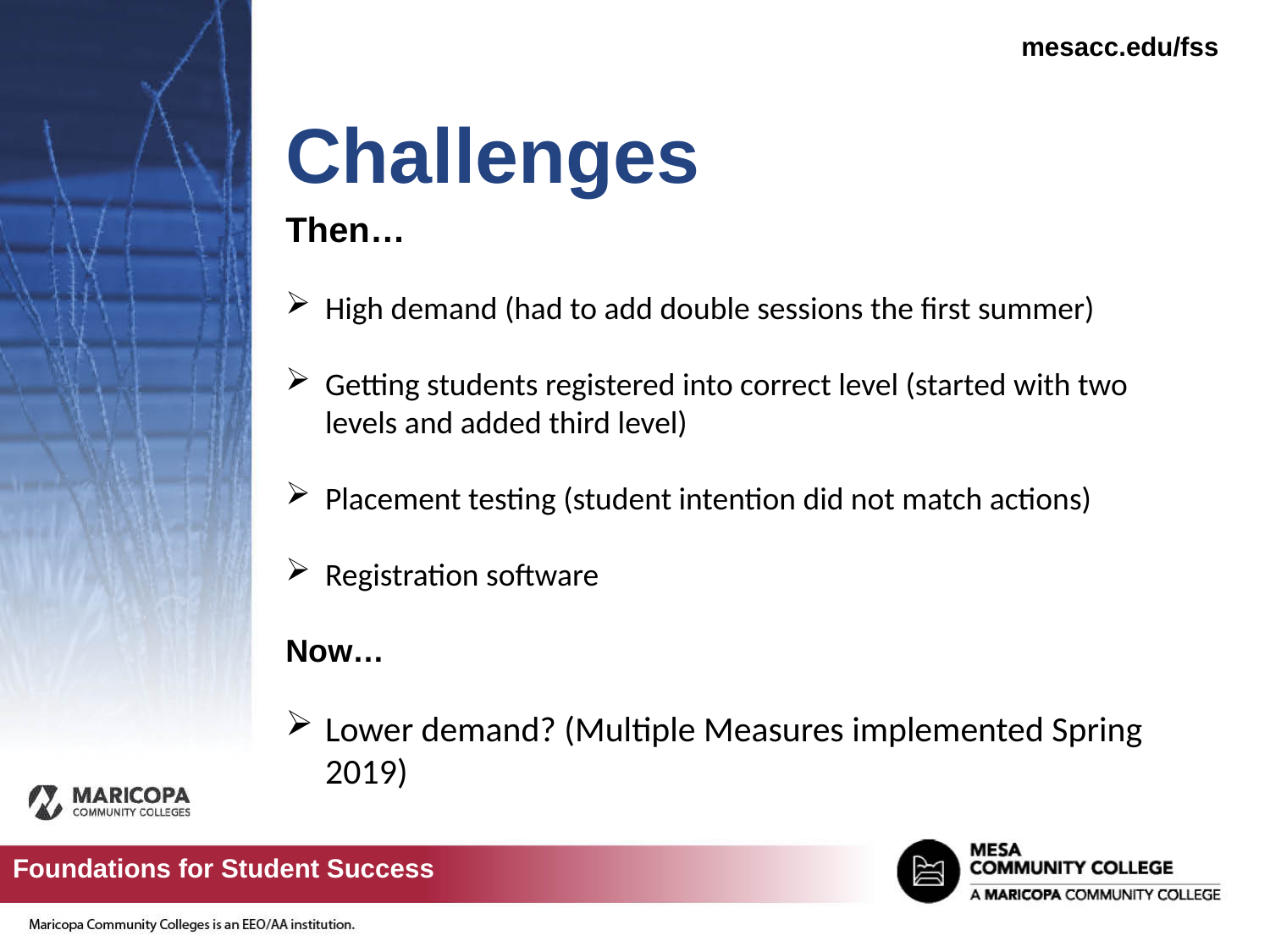

mesacc.edu/fss
# Challenges
Then…

High demand (had to add double sessions the first summer)
Getting students registered into correct level (started with two levels and added third level)

Placement testing (student intention did not match actions)

Registration software

Now…

Lower demand? (Multiple Measures implemented Spring 2019)
Foundations for Student Success